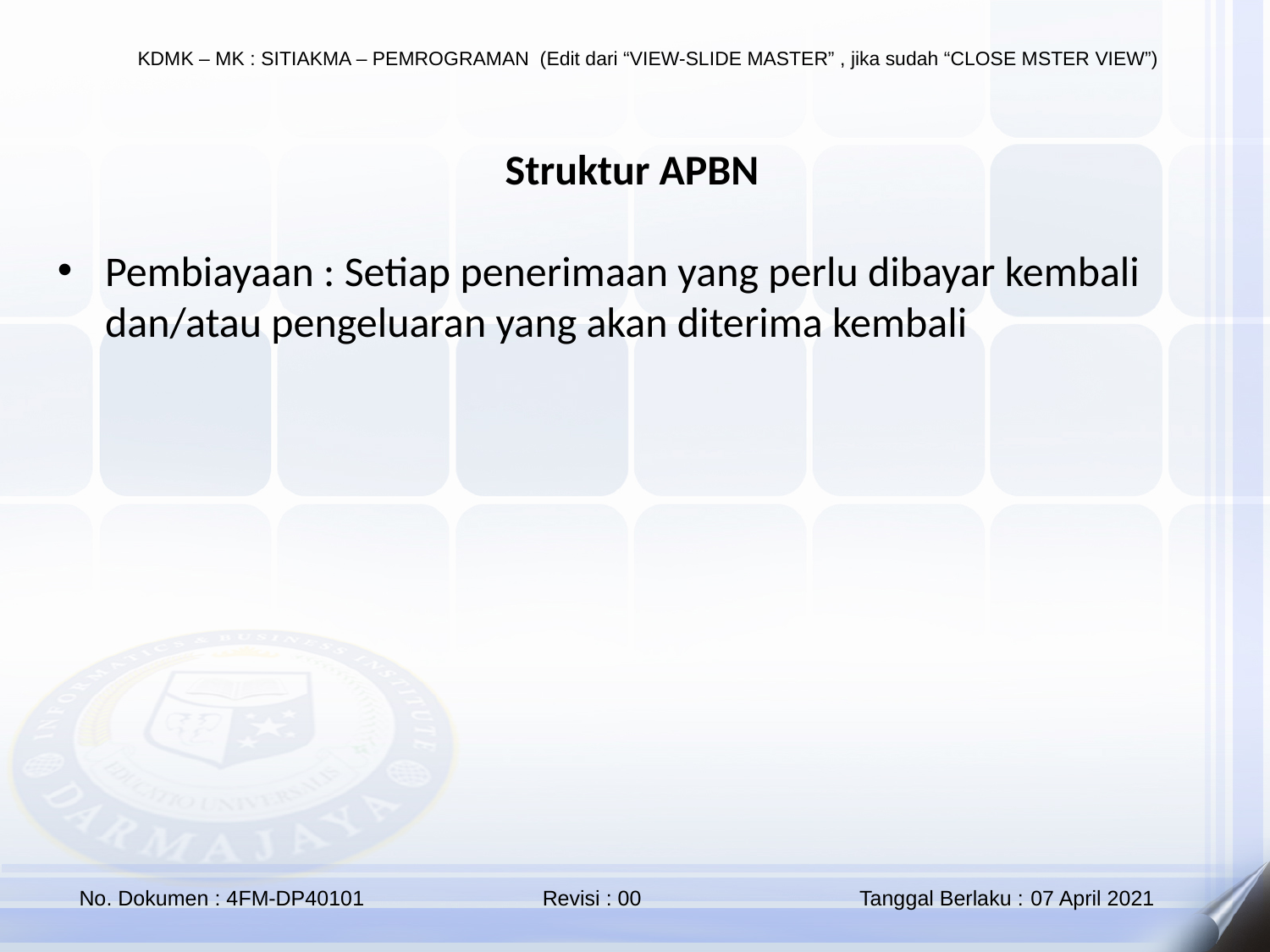

Struktur APBN

Pembiayaan : Setiap penerimaan yang perlu dibayar kembali dan/atau pengeluaran yang akan diterima kembali